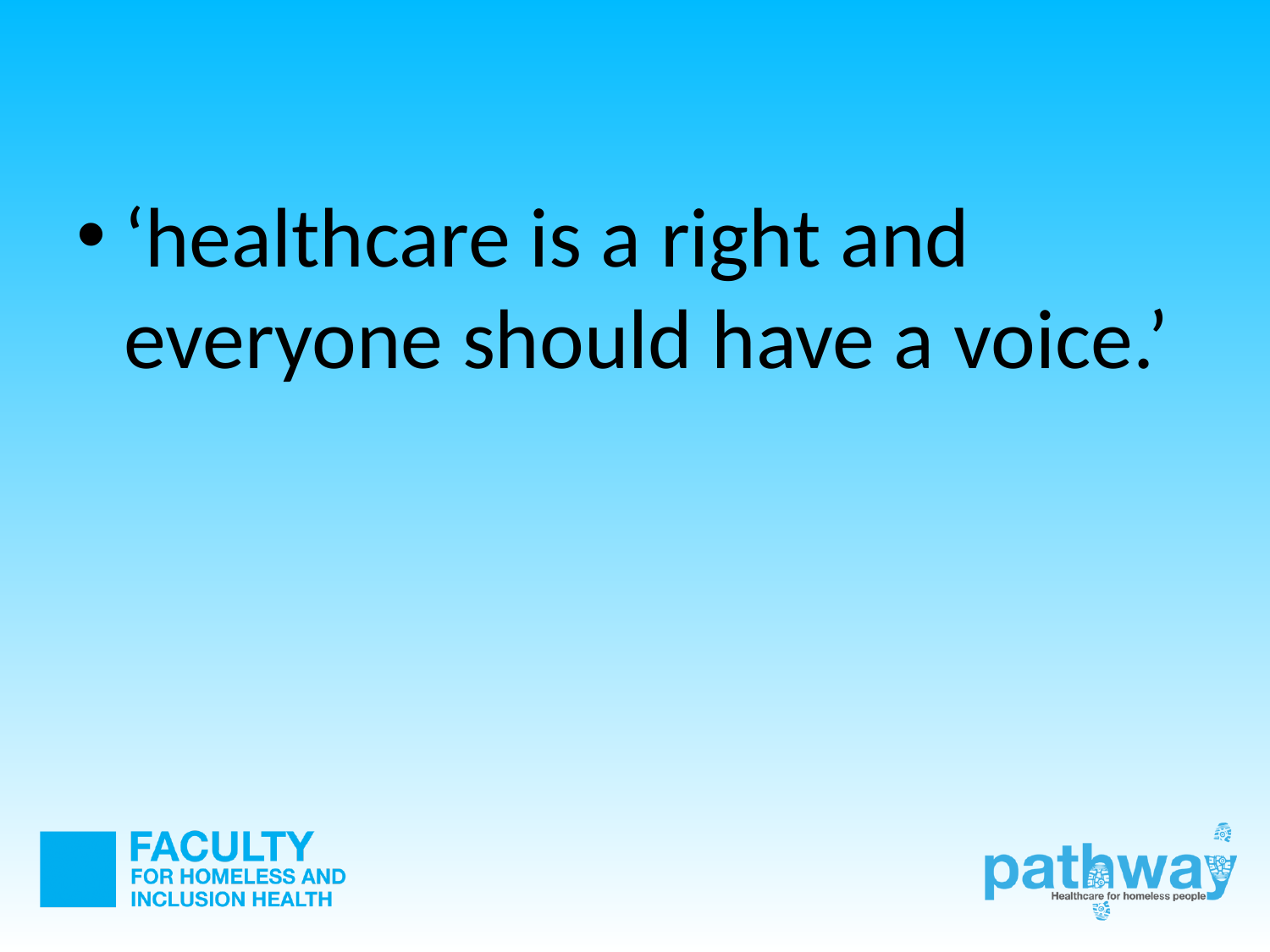

#
‘healthcare is a right and everyone should have a voice.’